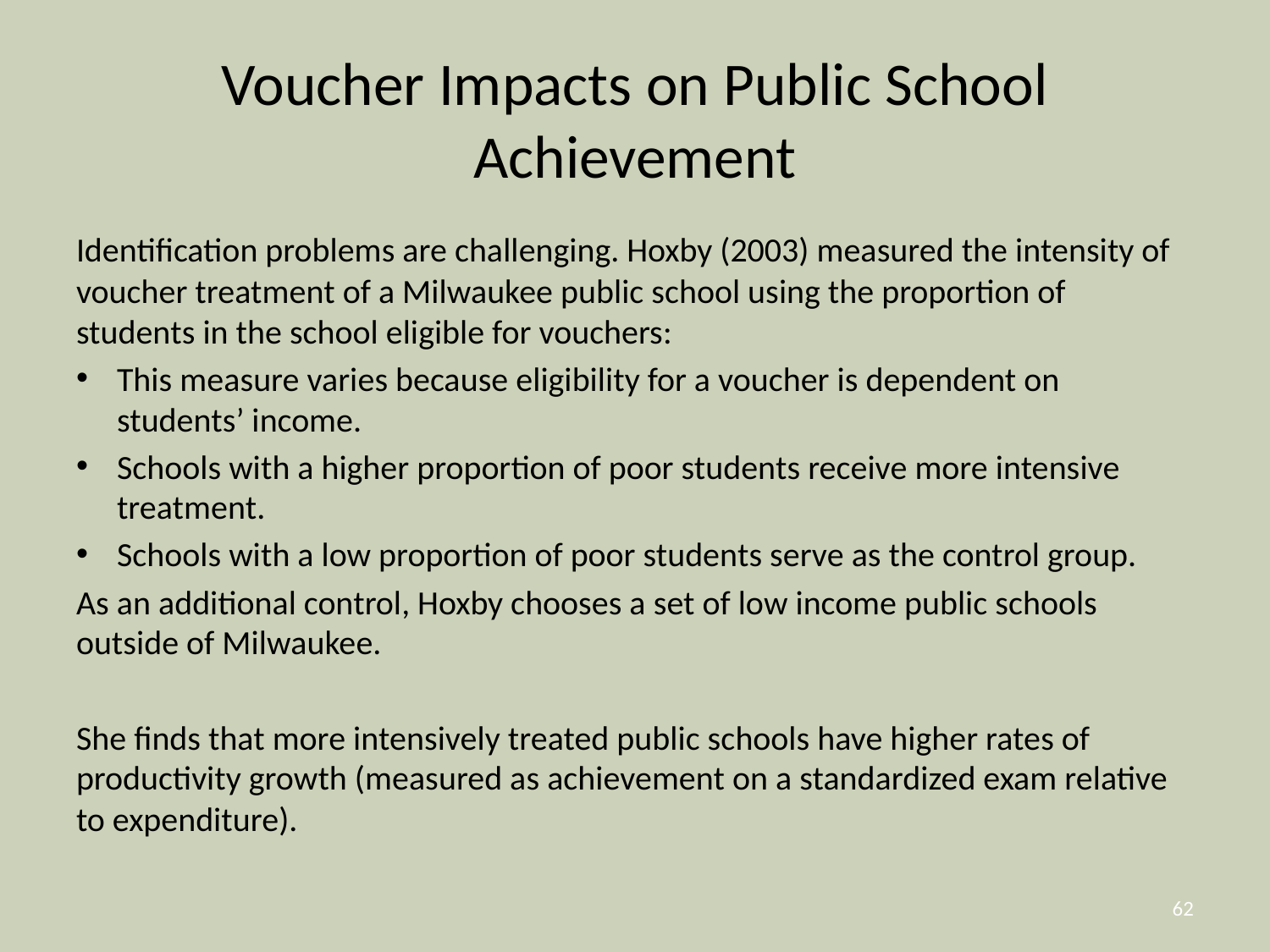

# Voucher Impacts on Public School Achievement
Identification problems are challenging. Hoxby (2003) measured the intensity of voucher treatment of a Milwaukee public school using the proportion of students in the school eligible for vouchers:
This measure varies because eligibility for a voucher is dependent on students’ income.
Schools with a higher proportion of poor students receive more intensive treatment.
Schools with a low proportion of poor students serve as the control group.
As an additional control, Hoxby chooses a set of low income public schools outside of Milwaukee.

She finds that more intensively treated public schools have higher rates of productivity growth (measured as achievement on a standardized exam relative to expenditure).
62